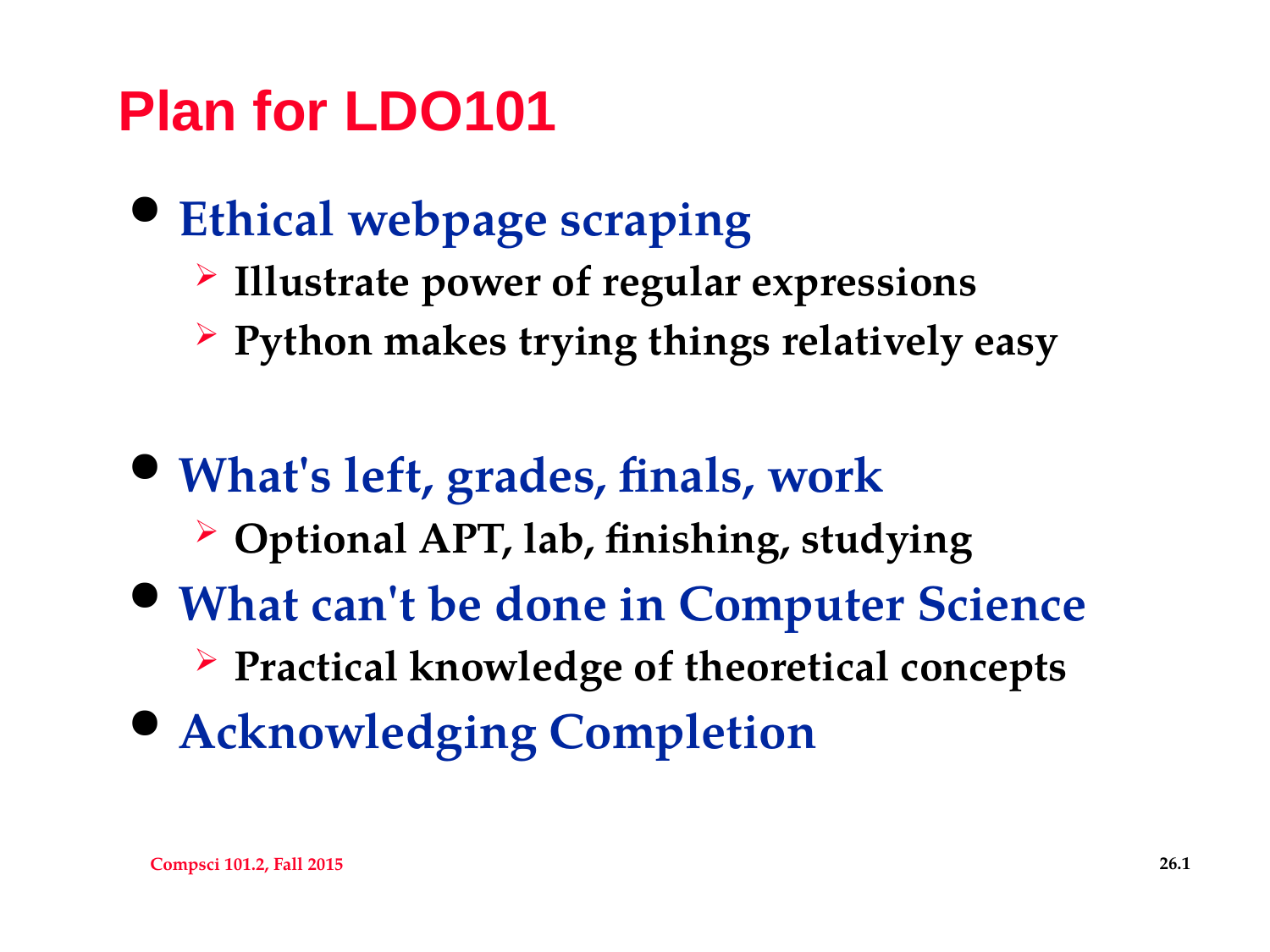

# Plan for LDO101
Ethical webpage scraping
Illustrate power of regular expressions
Python makes trying things relatively easy

What's left, grades, finals, work
Optional APT, lab, finishing, studying
What can't be done in Computer Science
Practical knowledge of theoretical concepts
Acknowledging Completion